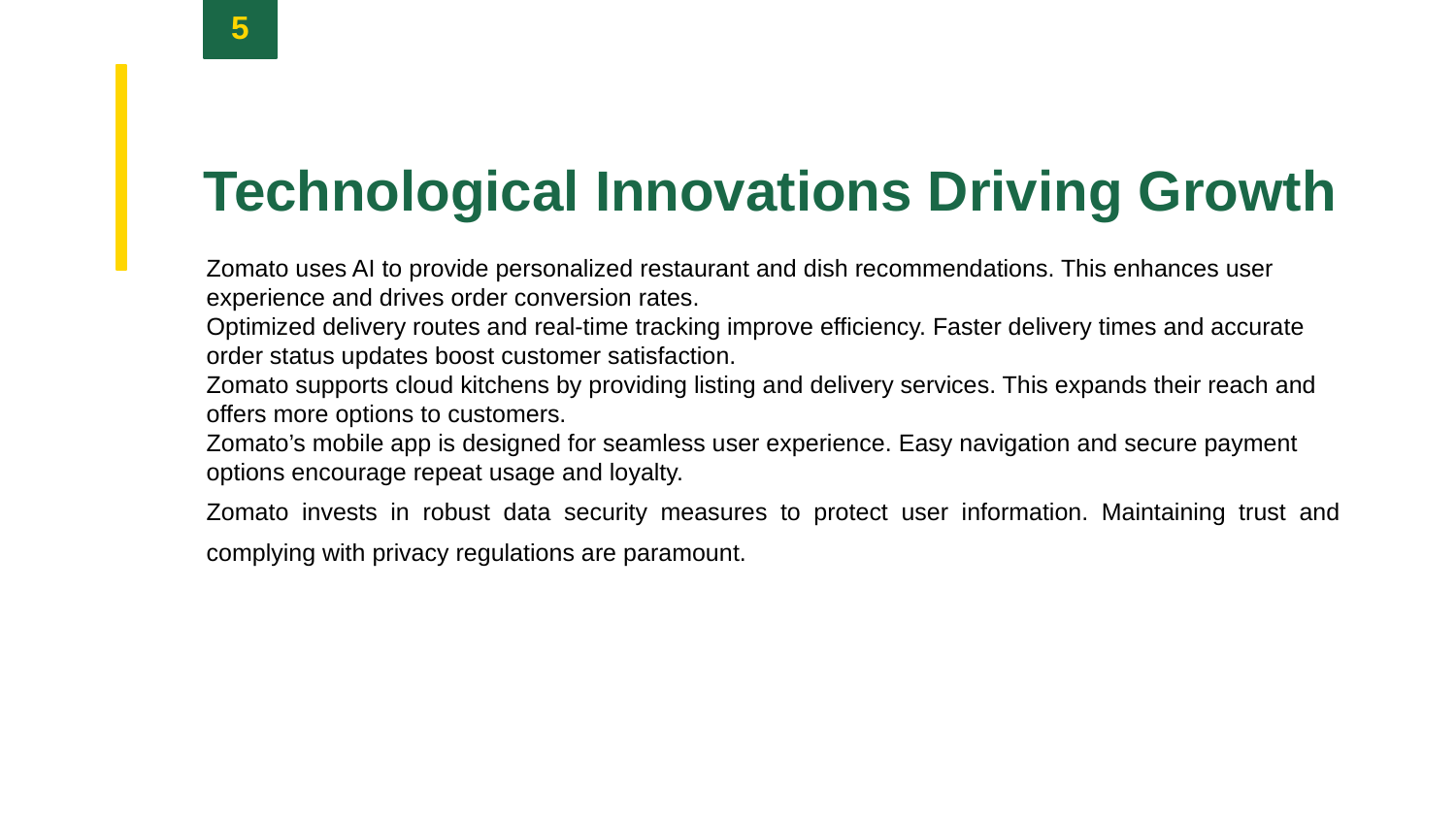

5

Technological Innovations Driving Growth
Zomato uses AI to provide personalized restaurant and dish recommendations. This enhances user experience and drives order conversion rates.
Optimized delivery routes and real-time tracking improve efficiency. Faster delivery times and accurate order status updates boost customer satisfaction.
Zomato supports cloud kitchens by providing listing and delivery services. This expands their reach and offers more options to customers.
Zomato’s mobile app is designed for seamless user experience. Easy navigation and secure payment options encourage repeat usage and loyalty.
Zomato invests in robust data security measures to protect user information. Maintaining trust and complying with privacy regulations are paramount.